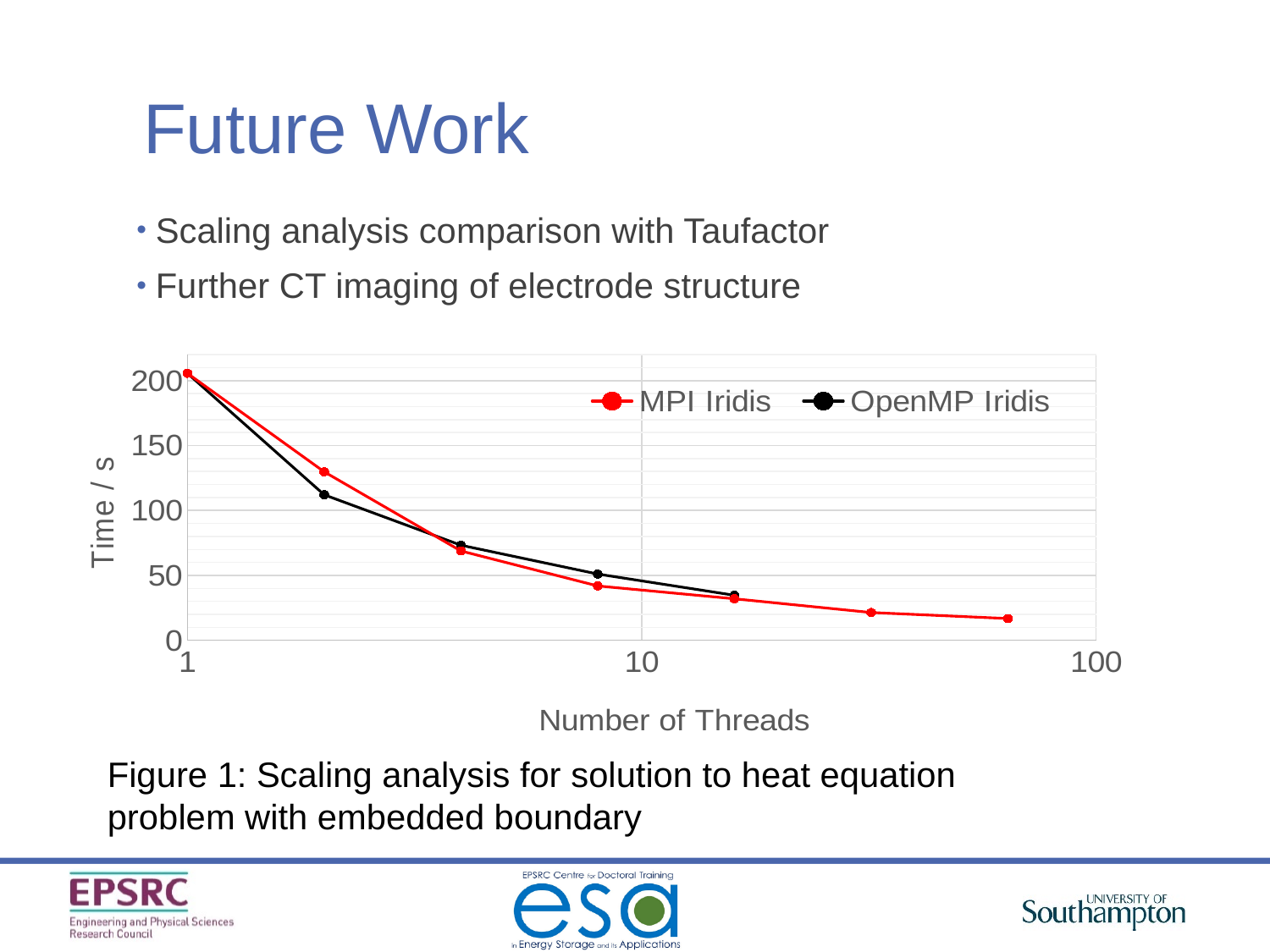

# Future Work
Scaling analysis comparison with Taufactor
Further CT imaging of electrode structure

### Chart

| Category |  |  |
|---|---|---|
Figure 1: Scaling analysis for solution to heat equation problem with embedded boundary